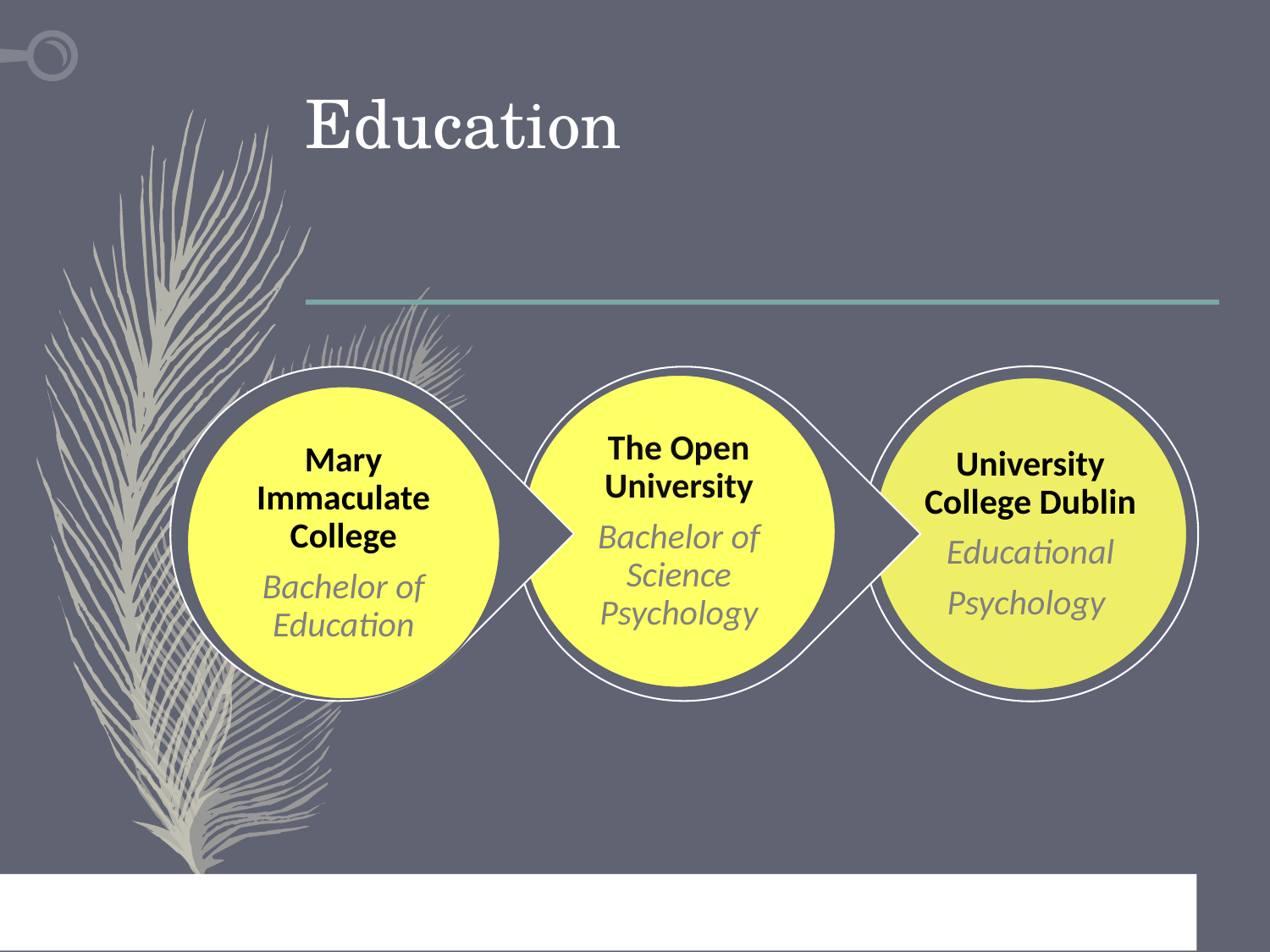

# Education
University College Dublin
Educational
Psychology
The Open University
Bachelor of Science Psychology
Mary Immaculate College
Bachelor of Education